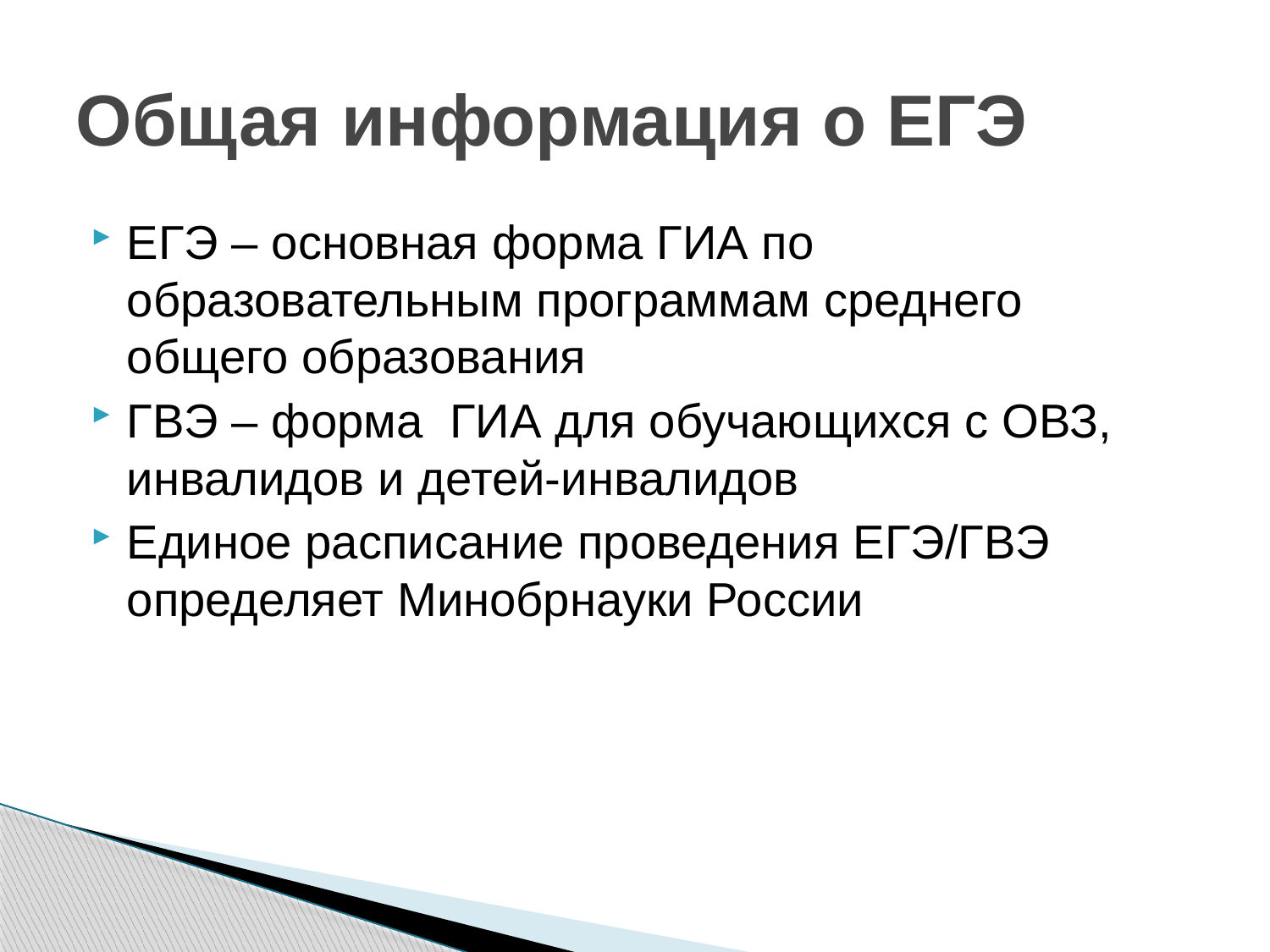

# Общая информация о ЕГЭ
ЕГЭ – основная форма ГИА по образовательным программам среднего общего образования
ГВЭ – форма  ГИА для обучающихся с ОВЗ, инвалидов и детей-инвалидов
Единое расписание проведения ЕГЭ/ГВЭ определяет Минобрнауки России